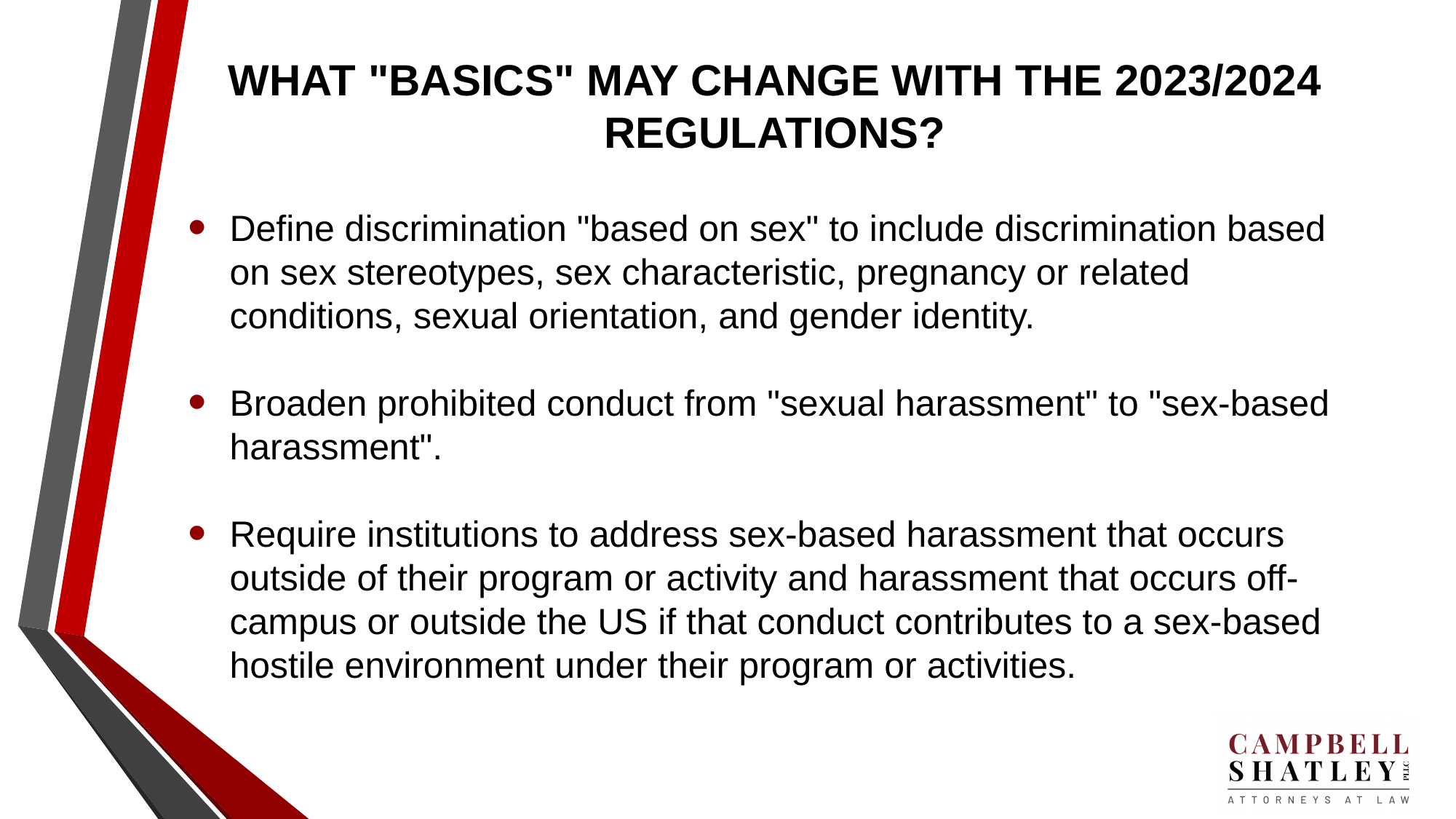

# WHAT "BASICS" MAY CHANGE WITH THE 2023/2024 REGULATIONS?
Define discrimination "based on sex" to include discrimination based on sex stereotypes, sex characteristic, pregnancy or related conditions, sexual orientation, and gender identity.

Broaden prohibited conduct from "sexual harassment" to "sex-based harassment".

Require institutions to address sex-based harassment that occurs outside of their program or activity and harassment that occurs off-campus or outside the US if that conduct contributes to a sex-based hostile environment under their program or activities.